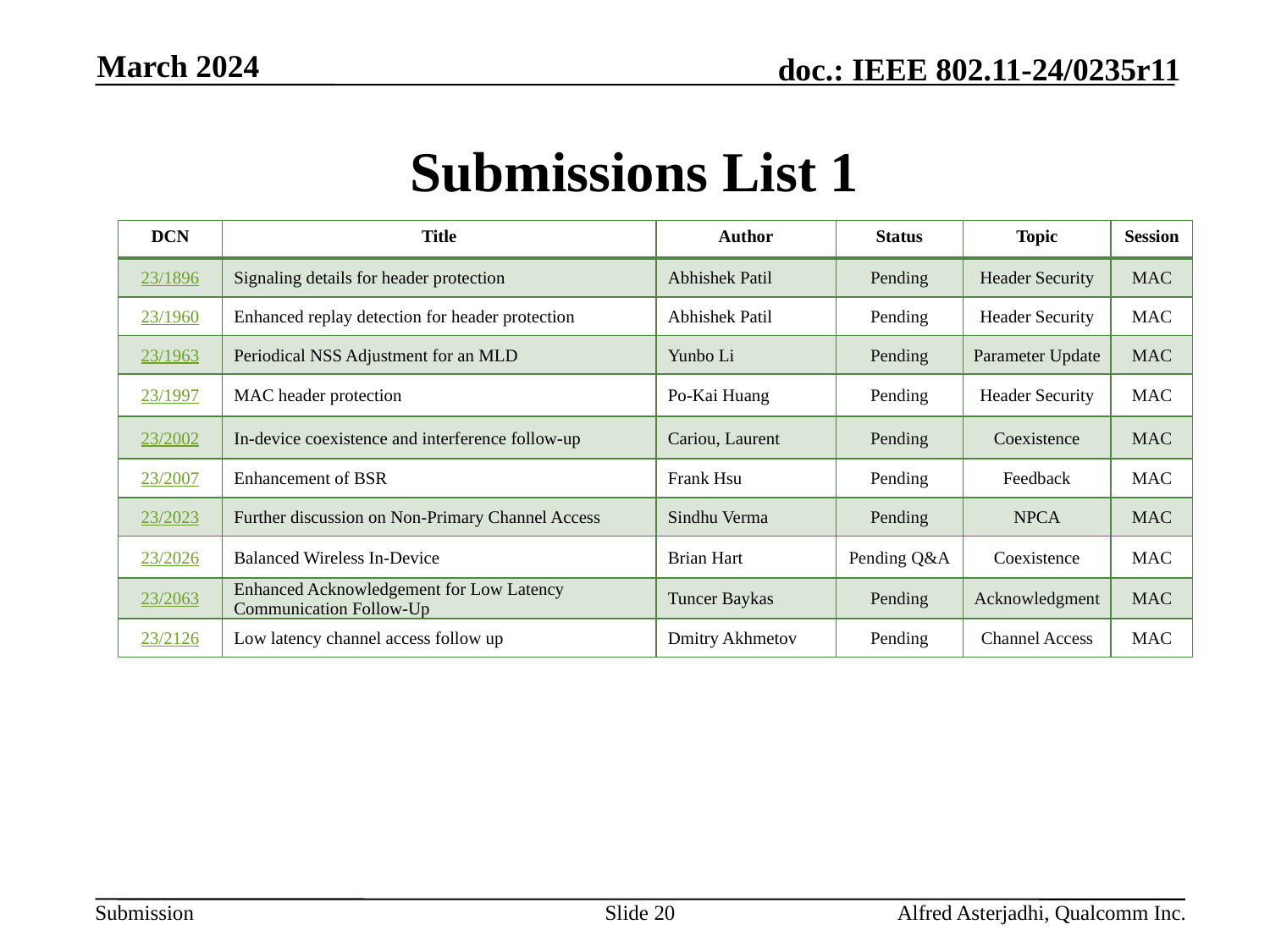

March 2024
# Submissions List 1
| DCN | Title | Author | Status | Topic | Session |
| --- | --- | --- | --- | --- | --- |
| 23/1896 | Signaling details for header protection | Abhishek Patil | Pending | Header Security | MAC |
| 23/1960 | Enhanced replay detection for header protection | Abhishek Patil | Pending | Header Security | MAC |
| 23/1963 | Periodical NSS Adjustment for an MLD | Yunbo Li | Pending | Parameter Update | MAC |
| 23/1997 | MAC header protection | Po-Kai Huang | Pending | Header Security | MAC |
| 23/2002 | In-device coexistence and interference follow-up | Cariou, Laurent | Pending | Coexistence | MAC |
| 23/2007 | Enhancement of BSR | Frank Hsu | Pending | Feedback | MAC |
| 23/2023 | Further discussion on Non-Primary Channel Access | Sindhu Verma | Pending | NPCA | MAC |
| 23/2026 | Balanced Wireless In-Device | Brian Hart | Pending Q&A | Coexistence | MAC |
| 23/2063 | Enhanced Acknowledgement for Low Latency Communication Follow-Up | Tuncer Baykas | Pending | Acknowledgment | MAC |
| 23/2126 | Low latency channel access follow up | Dmitry Akhmetov | Pending | Channel Access | MAC |
Slide 20
Alfred Asterjadhi, Qualcomm Inc.